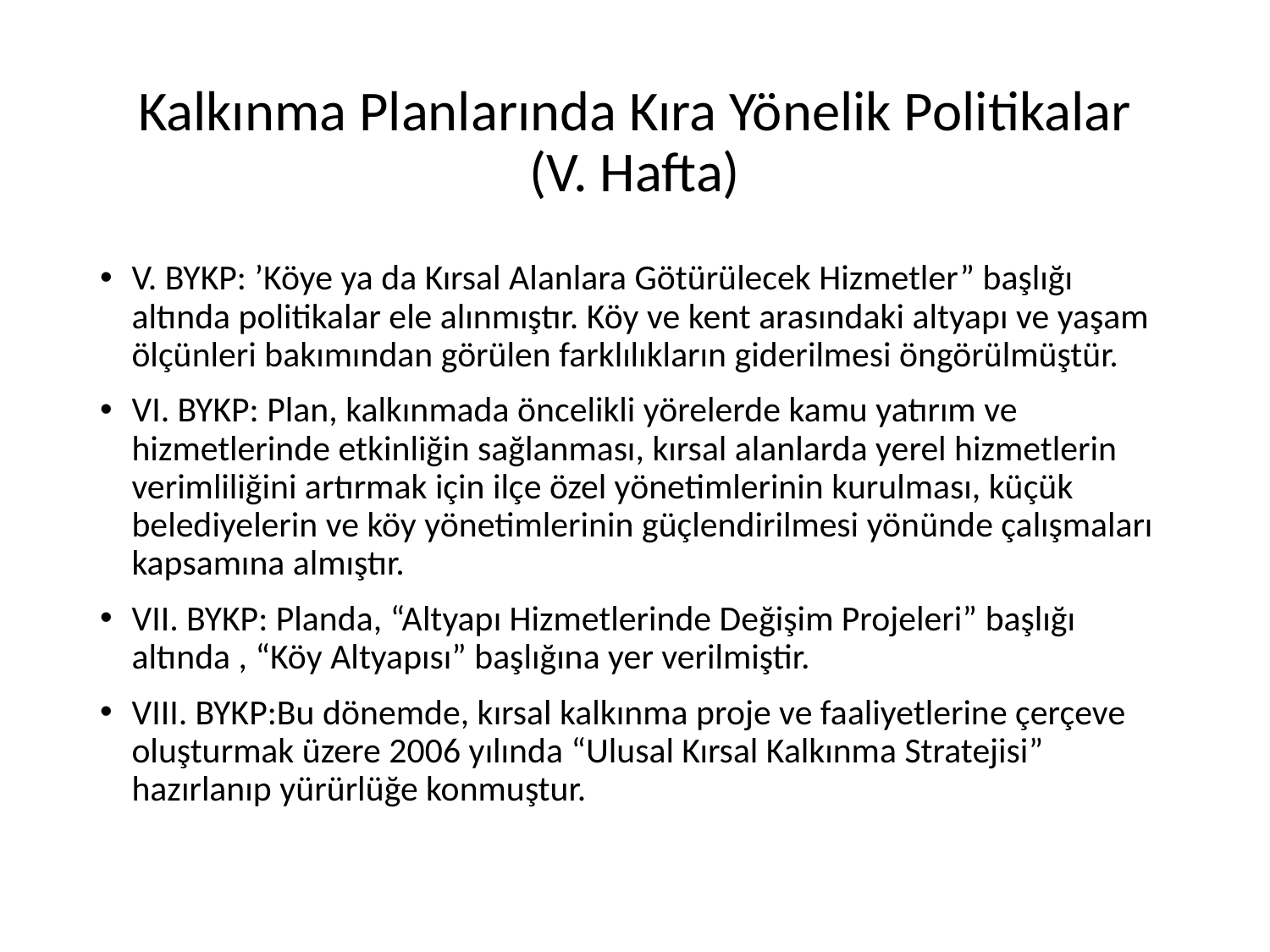

# Kalkınma Planlarında Kıra Yönelik Politikalar (V. Hafta)
V. BYKP: ’Köye ya da Kırsal Alanlara Götürülecek Hizmetler” başlığı altında politikalar ele alınmıştır. Köy ve kent arasındaki altyapı ve yaşam ölçünleri bakımından görülen farklılıkların giderilmesi öngörülmüştür.
VI. BYKP: Plan, kalkınmada öncelikli yörelerde kamu yatırım ve hizmetlerinde etkinliğin sağlanması, kırsal alanlarda yerel hizmetlerin verimliliğini artırmak için ilçe özel yönetimlerinin kurulması, küçük belediyelerin ve köy yönetimlerinin güçlendirilmesi yönünde çalışmaları kapsamına almıştır.
VII. BYKP: Planda, “Altyapı Hizmetlerinde Değişim Projeleri” başlığı altında , “Köy Altyapısı” başlığına yer verilmiştir.
VIII. BYKP:Bu dönemde, kırsal kalkınma proje ve faaliyetlerine çerçeve oluşturmak üzere 2006 yılında “Ulusal Kırsal Kalkınma Stratejisi” hazırlanıp yürürlüğe konmuştur.